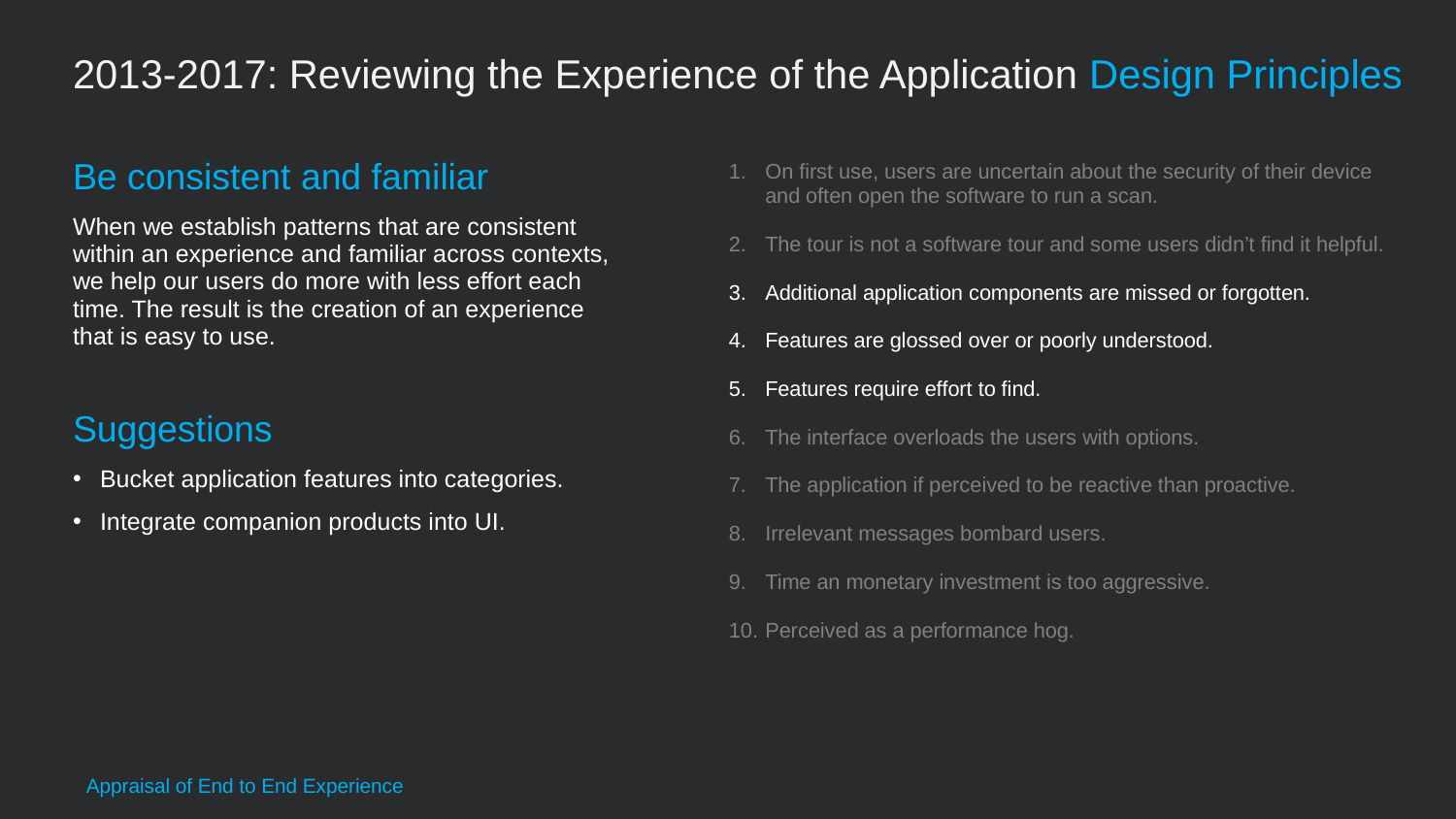

# 2013-2017: Reviewing the Experience of the Application Design Principles
On first use, users are uncertain about the security of their device and often open the software to run a scan.

The tour is not a software tour and some users didn’t find it helpful.

Additional application components are missed or forgotten.

Features are glossed over or poorly understood.

Features require effort to find.

The interface overloads the users with options.

The application if perceived to be reactive than proactive.

Irrelevant messages bombard users.

Time an monetary investment is too aggressive.

Perceived as a performance hog.

Be consistent and familiar
When we establish patterns that are consistent within an experience and familiar across contexts, we help our users do more with less effort each time. The result is the creation of an experience that is easy to use.

Suggestions
Bucket application features into categories.
Integrate companion products into UI.

Appraisal of End to End Experience